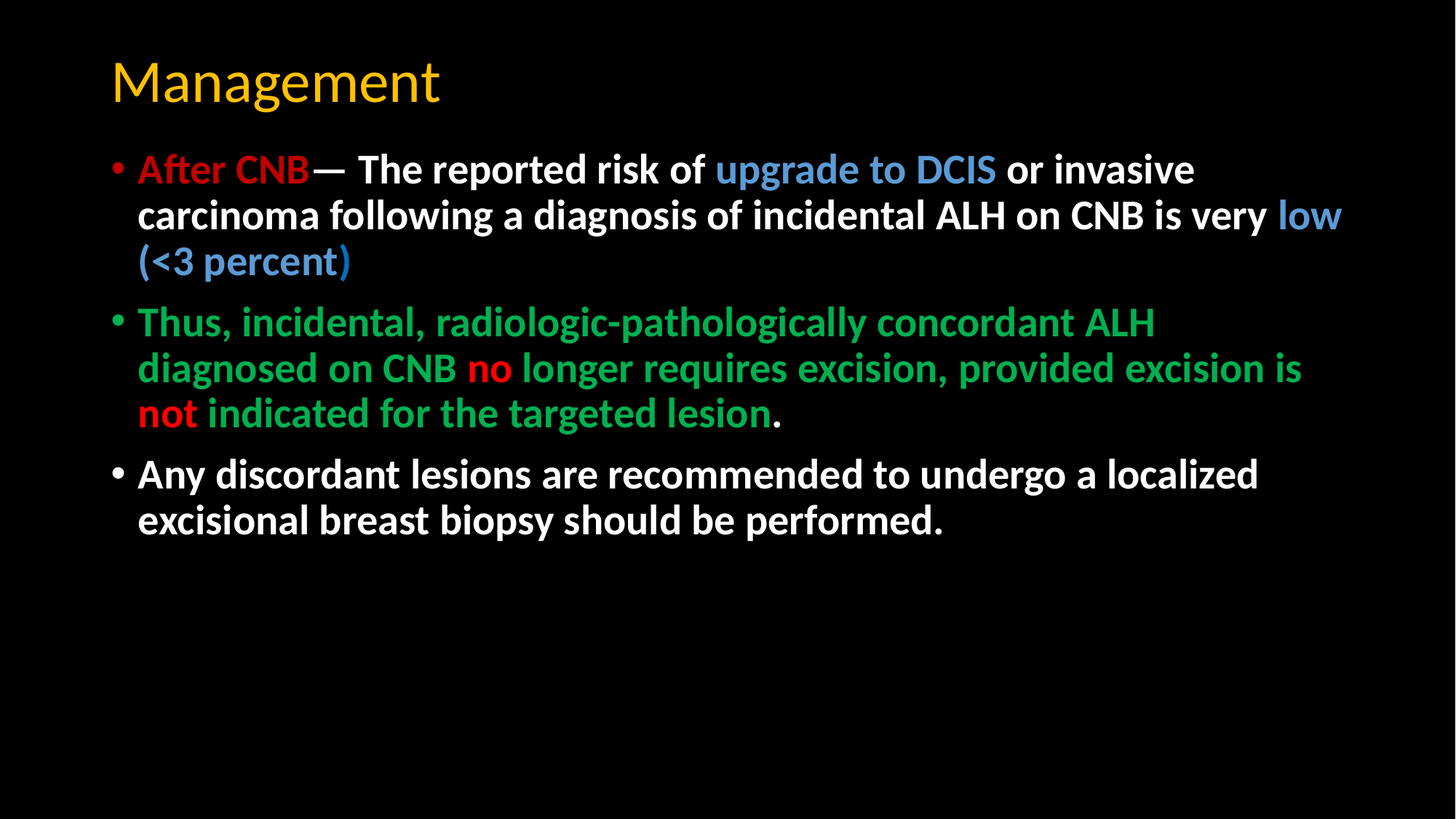

# Management
After CNB— The reported risk of upgrade to DCIS or invasive carcinoma following a diagnosis of incidental ALH on CNB is very low (<3 percent)
Thus, incidental, radiologic-pathologically concordant ALH diagnosed on CNB no longer requires excision, provided excision is not indicated for the targeted lesion.
Any discordant lesions are recommended to undergo a localized excisional breast biopsy should be performed.